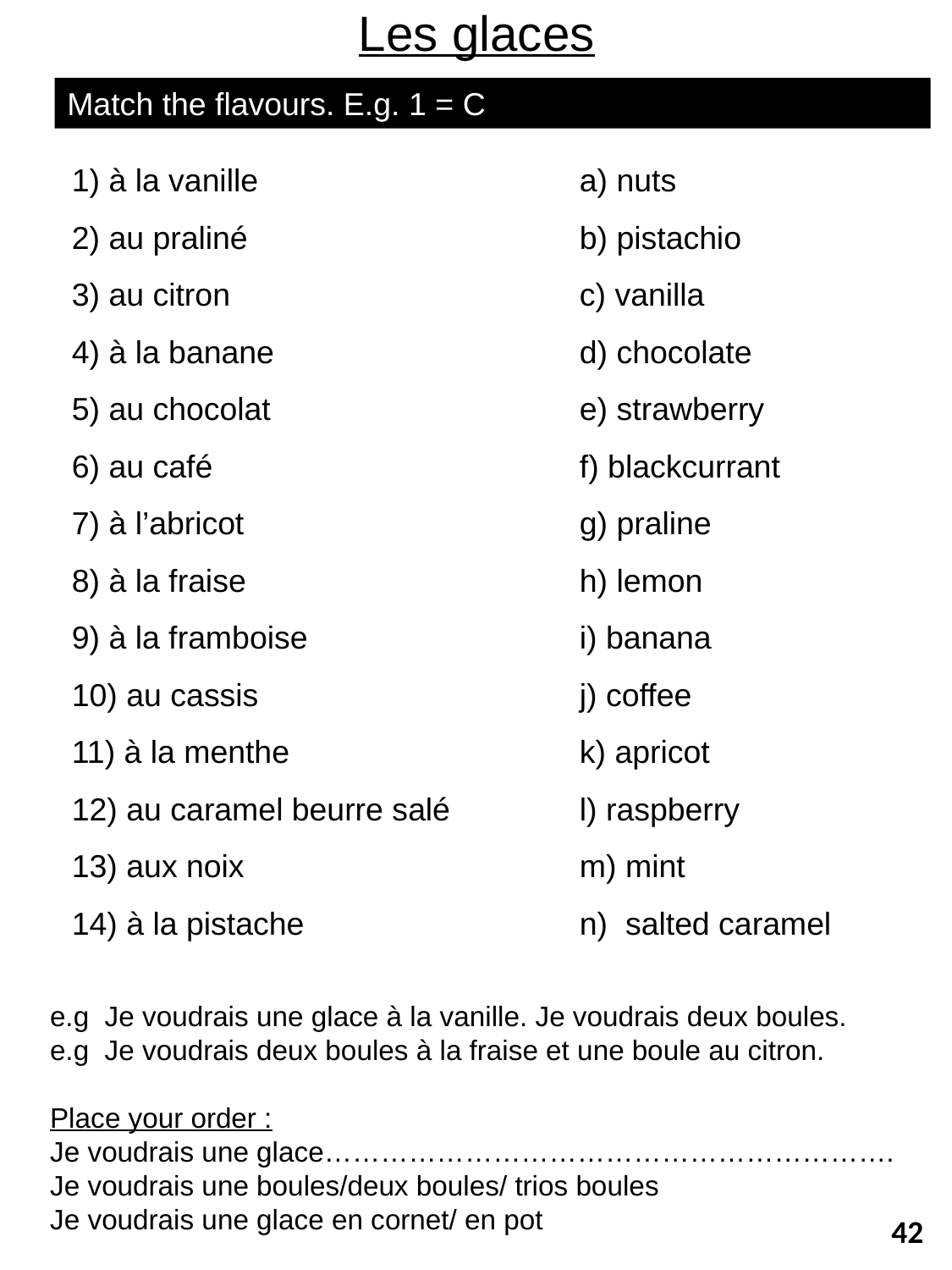

Les glaces
Match the flavours. E.g. 1 = C
1) à la vanille			a) nuts
2) au praliné			b) pistachio
3) au citron			c) vanilla
4) à la banane 			d) chocolate
5) au chocolat			e) strawberry
6) au café			f) blackcurrant
7) à l’abricot			g) praline
8) à la fraise			h) lemon
9) à la framboise			i) banana
10) au cassis			j) coffee
11) à la menthe			k) apricot
12) au caramel beurre salé		l) raspberry
13) aux noix			m) mint
14) à la pistache			n)  salted caramel
e.g  Je voudrais une glace à la vanille. Je voudrais deux boules.
e.g  Je voudrais deux boules à la fraise et une boule au citron.

Place your order :
Je voudrais une glace…………………………………………………….
Je voudrais une boules/deux boules/ trios boules
Je voudrais une glace en cornet/ en pot
42